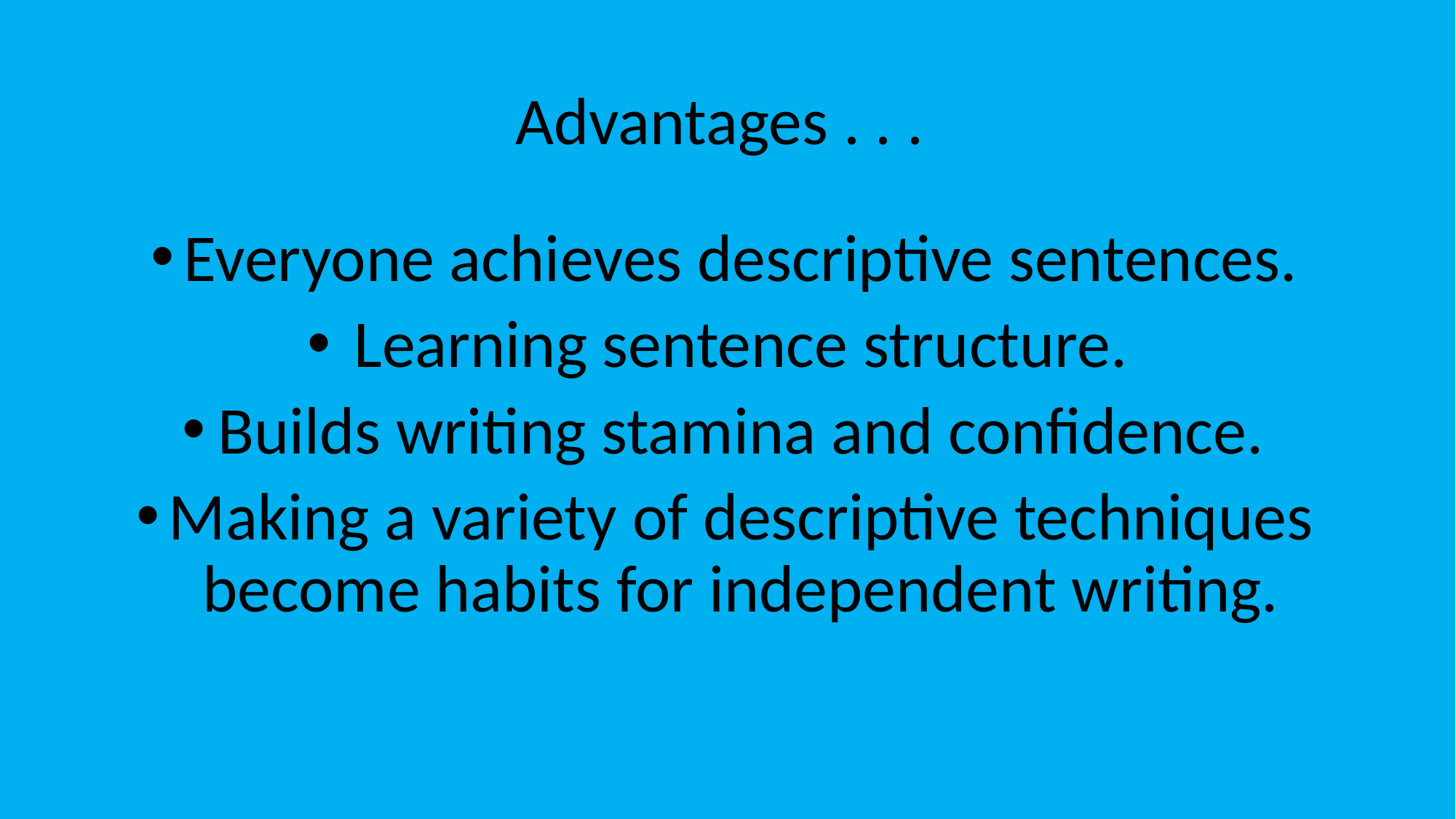

# Advantages . . .
Everyone achieves descriptive sentences.
Learning sentence structure.
Builds writing stamina and confidence.
Making a variety of descriptive techniques become habits for independent writing.